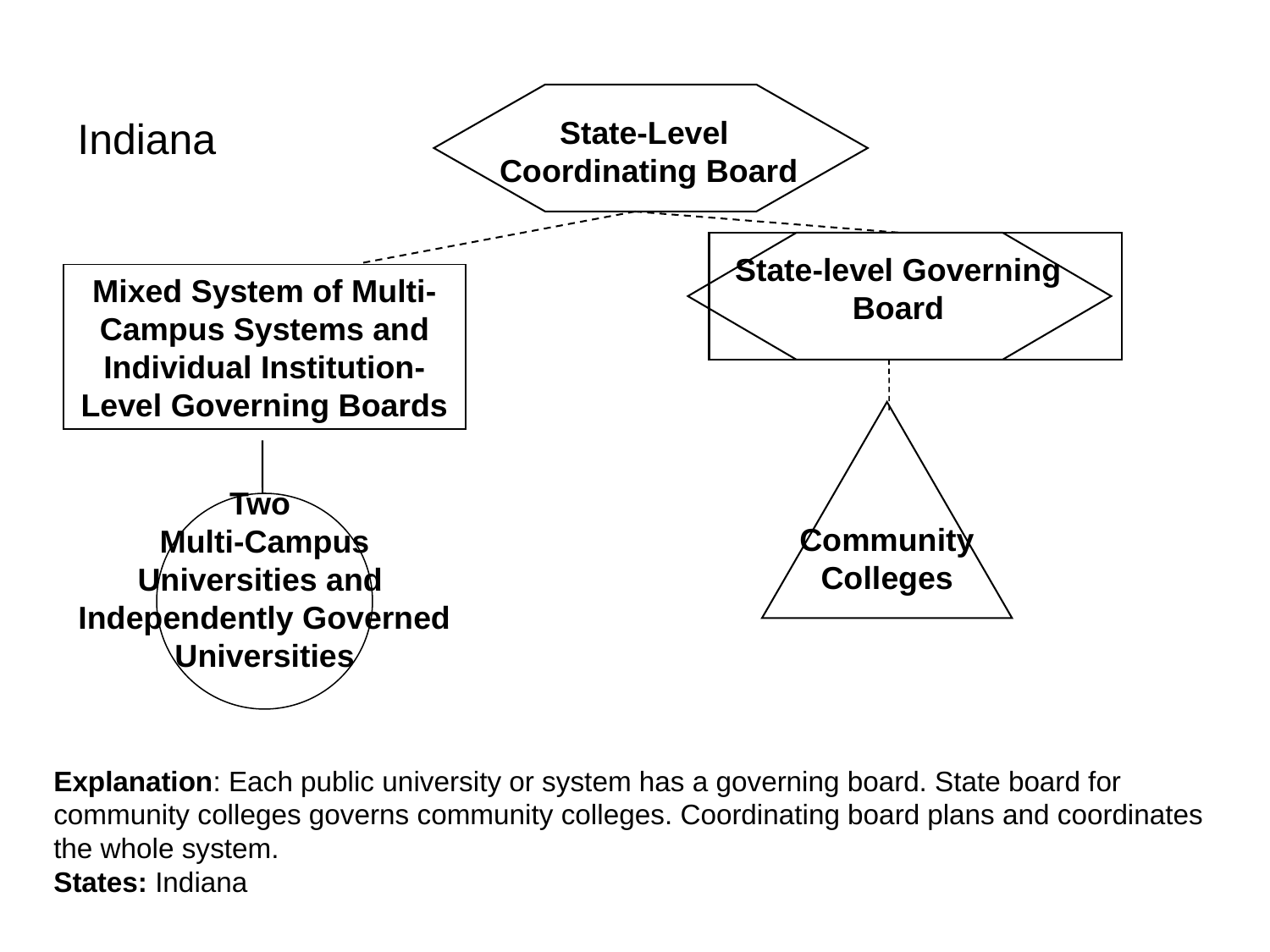

Indiana
State-Level
Coordinating Board

State-level Governing
Board
Mixed System of Multi-Campus Systems and Individual Institution-Level Governing Boards

Community
Colleges

Two
Multi-Campus
Universities and
Independently Governed
Universities

Explanation: Each public university or system has a governing board. State board for community colleges governs community colleges. Coordinating board plans and coordinates the whole system.
States: Indiana